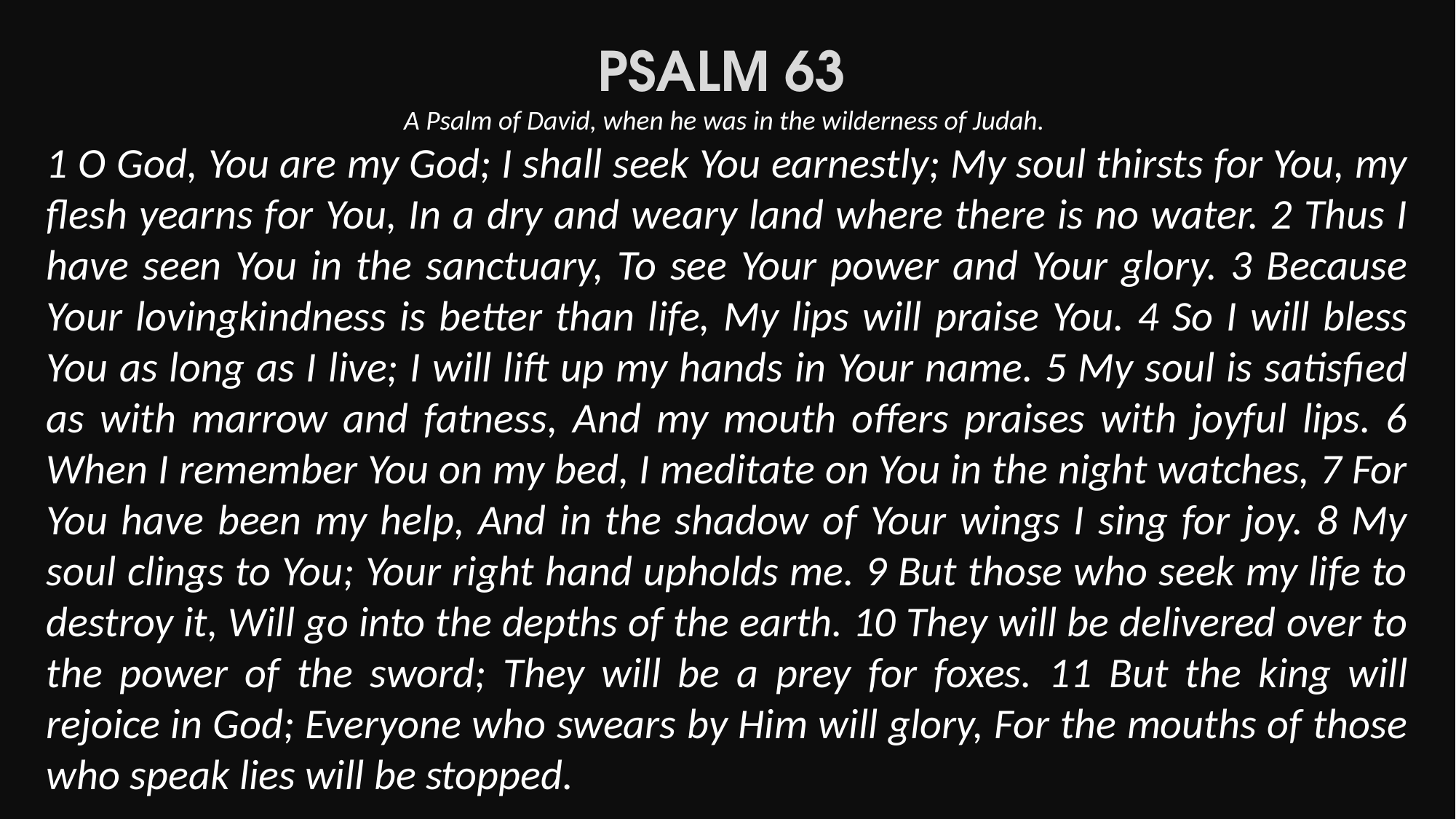

Psalm 63
A Psalm of David, when he was in the wilderness of Judah.
1 O God, You are my God; I shall seek You earnestly; My soul thirsts for You, my flesh yearns for You, In a dry and weary land where there is no water. 2 Thus I have seen You in the sanctuary, To see Your power and Your glory. 3 Because Your lovingkindness is better than life, My lips will praise You. 4 So I will bless You as long as I live; I will lift up my hands in Your name. 5 My soul is satisfied as with marrow and fatness, And my mouth offers praises with joyful lips. 6 When I remember You on my bed, I meditate on You in the night watches, 7 For You have been my help, And in the shadow of Your wings I sing for joy. 8 My soul clings to You; Your right hand upholds me. 9 But those who seek my life to destroy it, Will go into the depths of the earth. 10 They will be delivered over to the power of the sword; They will be a prey for foxes. 11 But the king will rejoice in God; Everyone who swears by Him will glory, For the mouths of those who speak lies will be stopped.